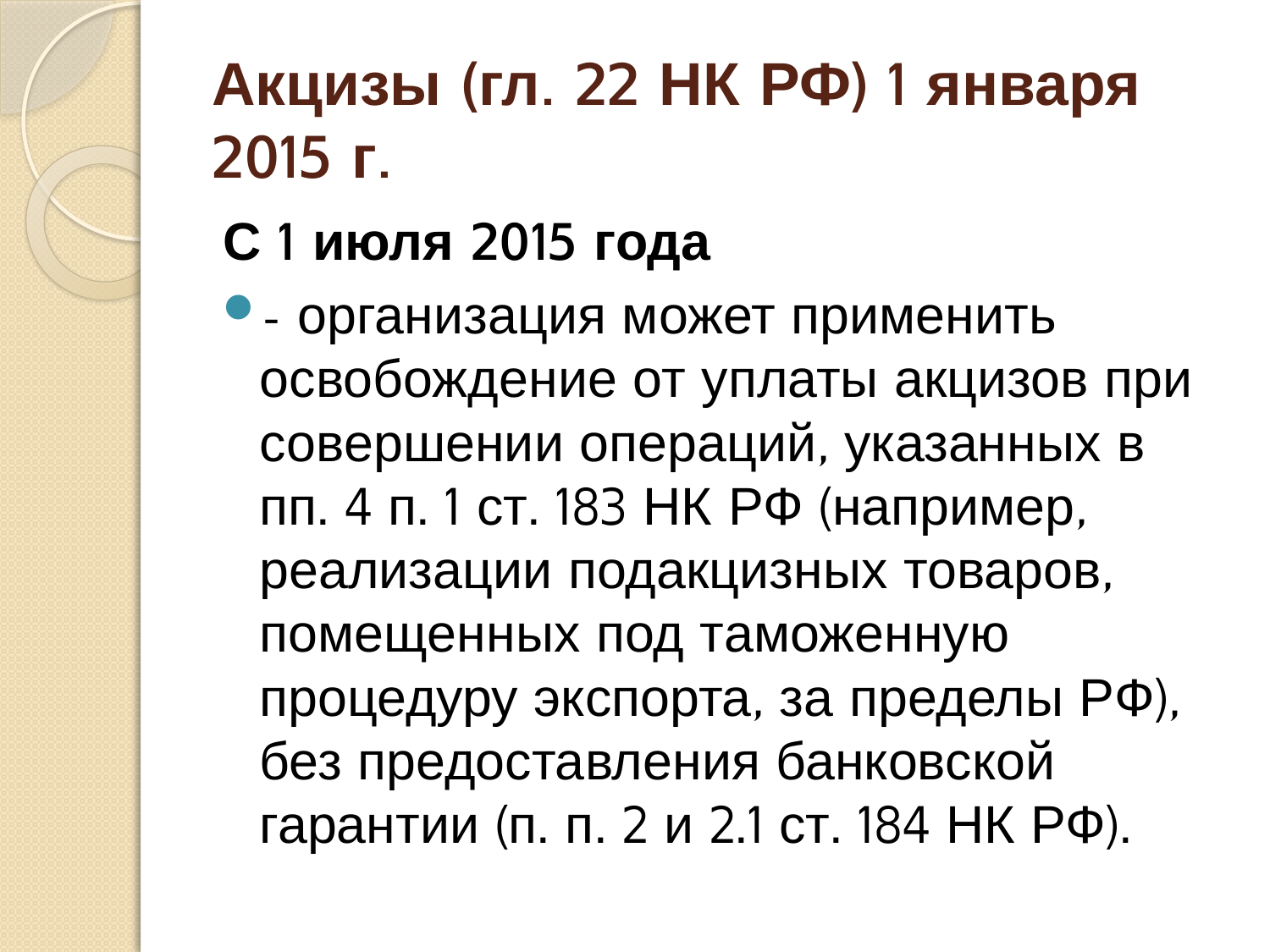

# Акцизы (гл. 22 НК РФ) 1 января 2015 г.
С 1 июля 2015 года
- организация может применить освобождение от уплаты акцизов при совершении операций, указанных в пп. 4 п. 1 ст. 183 НК РФ (например, реализации подакцизных товаров, помещенных под таможенную процедуру экспорта, за пределы РФ), без предоставления банковской гарантии (п. п. 2 и 2.1 ст. 184 НК РФ).